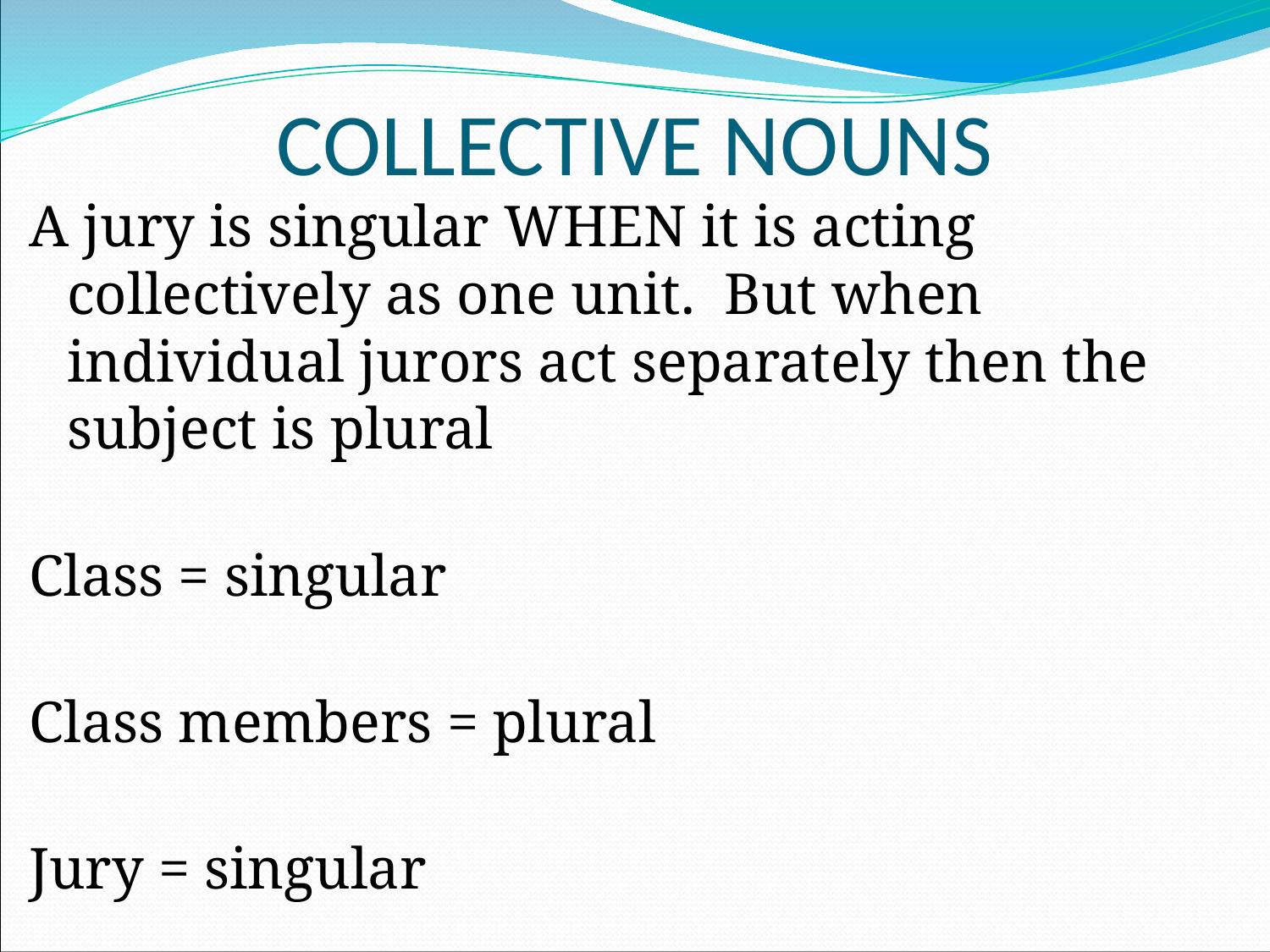

# COLLECTIVE NOUNS
A jury is singular WHEN it is acting collectively as one unit.  But when individual jurors act separately then the subject is plural
Class = singular
Class members = plural
Jury = singular
Jury members = plural